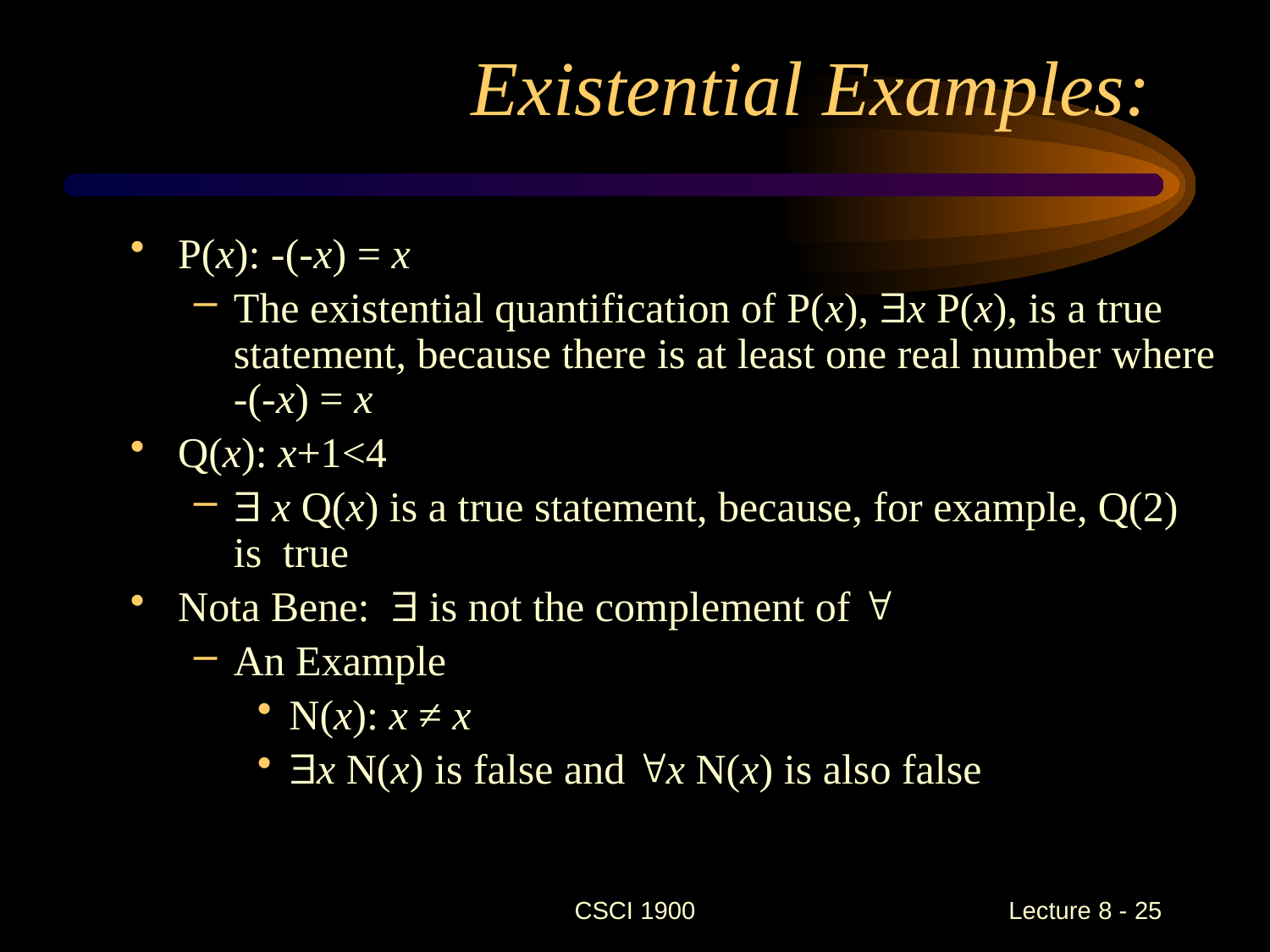

# Existential Examples:
P(x): -(-x) = x
The existential quantification of P(x), ∃x P(x), is a true statement, because there is at least one real number where -(-x) = x
Q(x): x+1<4
∃ x Q(x) is a true statement, because, for example, Q(2) is  true
Nota Bene:  ∃ is not the complement of ∀
An Example
N(x): x ≠ x
∃x N(x) is false and ∀x N(x) is also false

CSCI 1900
 Lecture 8 - 25